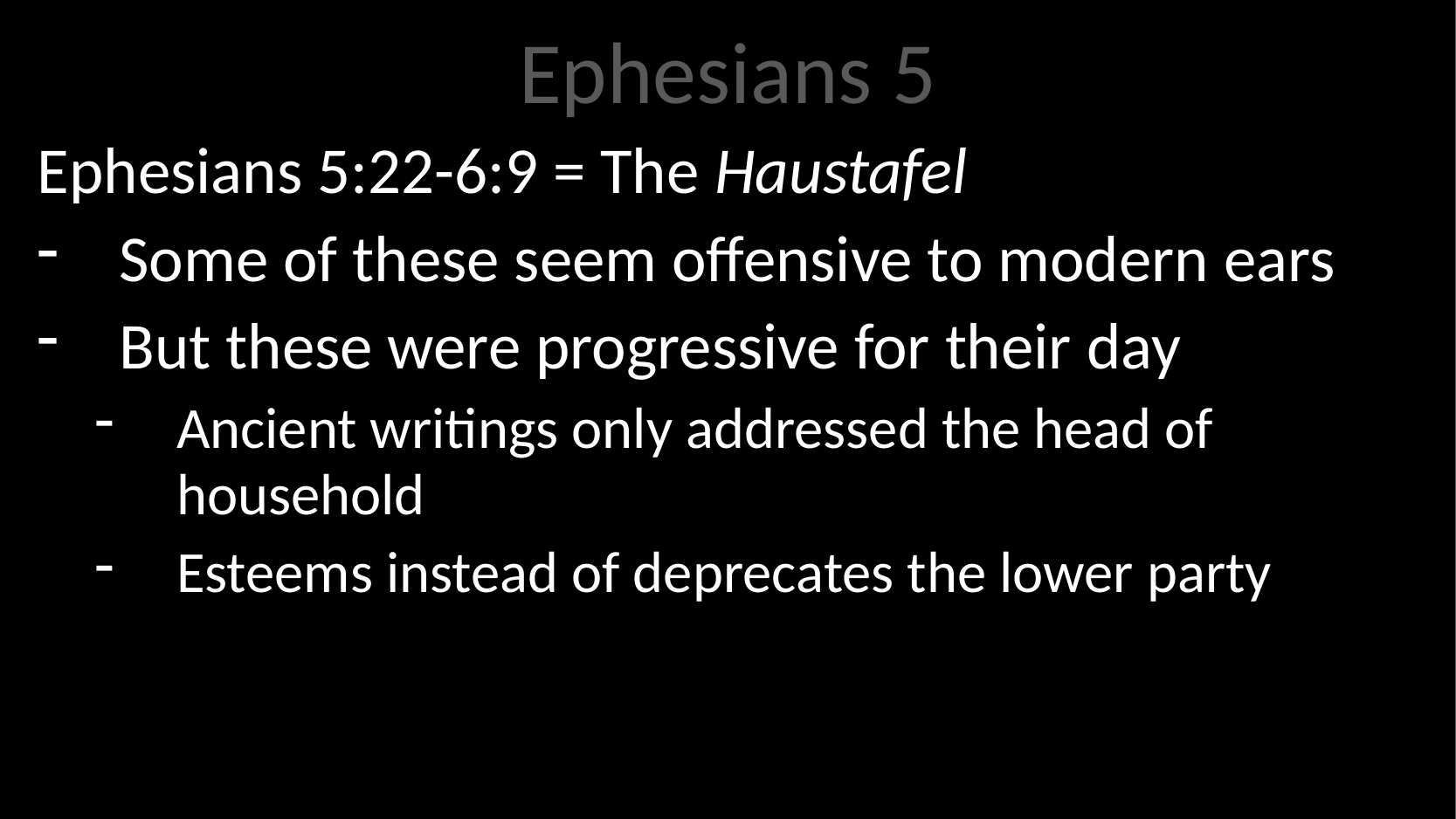

# Ephesians 5
Ephesians 5:22-6:9 = The Haustafel
Some of these seem offensive to modern ears
But these were progressive for their day
Ancient writings only addressed the head of household
Esteems instead of deprecates the lower party